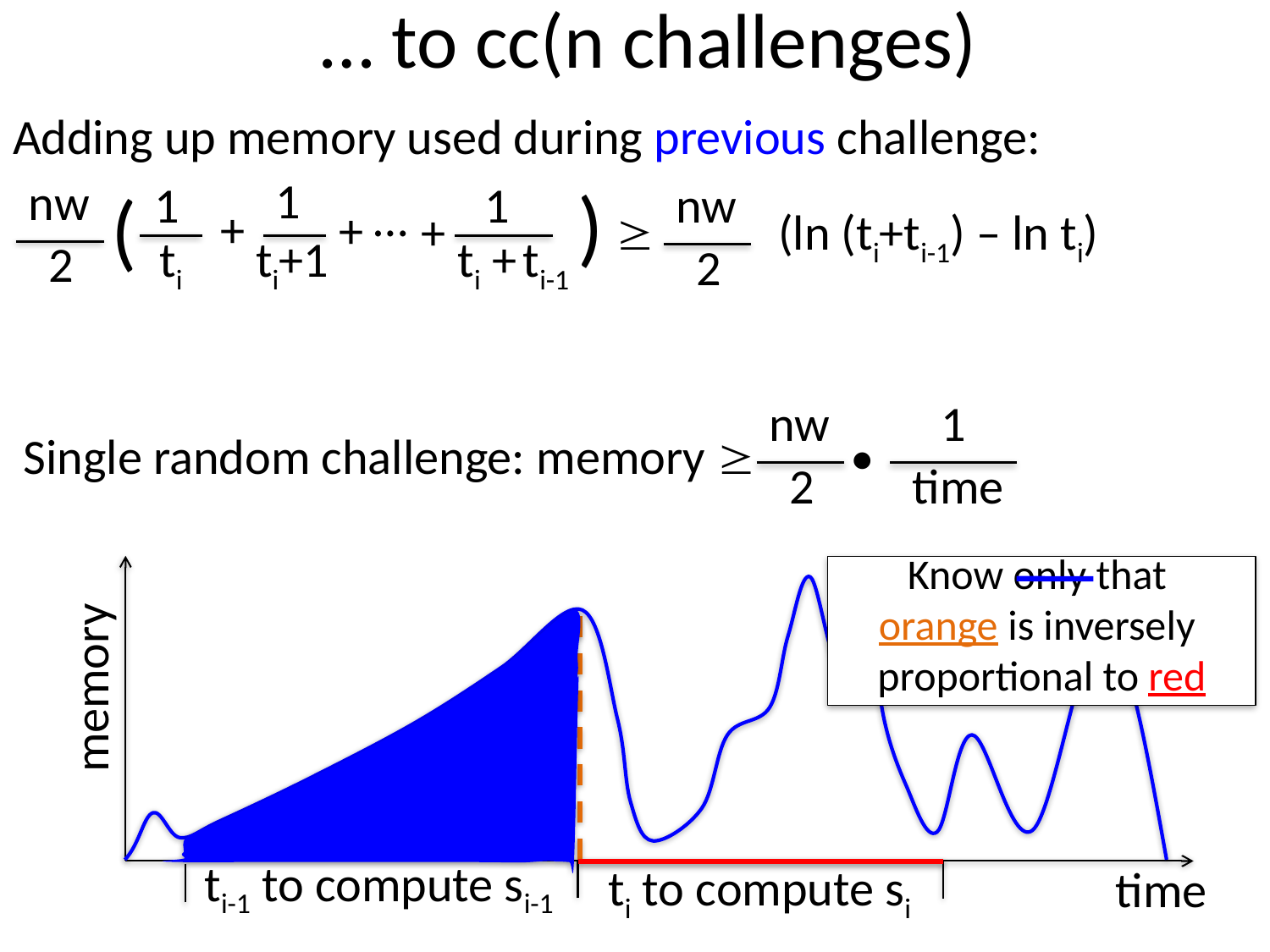

# … to cc(n challenges)
Adding up memory used during previous challenge:
1
nw
)
1
nw
1
(
…
+
+
+
≥           (ln (ti+ti-1) – ln ti)
ti
ti+1
ti + ti-1
2
2
nw
1
Single random challenge: memory ≥
•
2
time
Know only that
orange is inversely
proportional to red

memory
ti-1 to compute si-1
time
ti to compute si